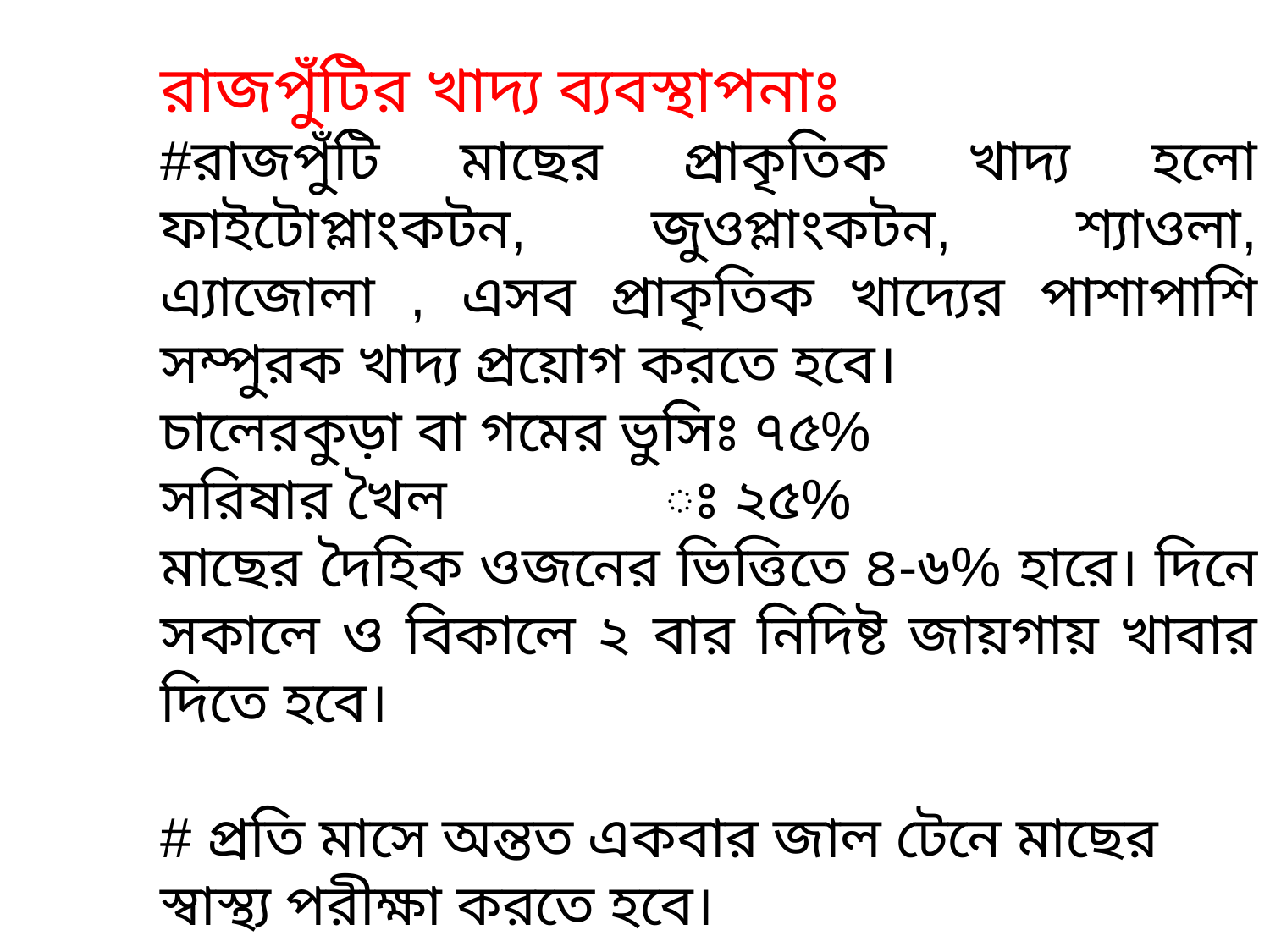

রাজপুঁটির খাদ্য ব্যবস্থাপনাঃ
#রাজপুঁটি মাছের প্রাকৃতিক খাদ্য হলো ফাইটোপ্লাংকটন, জুওপ্লাংকটন, শ্যাওলা, এ্যাজোলা , এসব প্রাকৃতিক খাদ্যের পাশাপাশি সম্পুরক খাদ্য প্রয়োগ করতে হবে।
চালেরকুড়া বা গমের ভুসিঃ ৭৫%
সরিষার খৈল               ঃ ২৫%
মাছের দৈহিক ওজনের ভিত্তিতে ৪-৬% হারে। দিনে সকালে ও বিকালে ২ বার নিদিষ্ট জায়গায় খাবার দিতে হবে।

# প্রতি মাসে অন্তত একবার জাল টেনে মাছের স্বাস্থ্য পরীক্ষা করতে হবে।